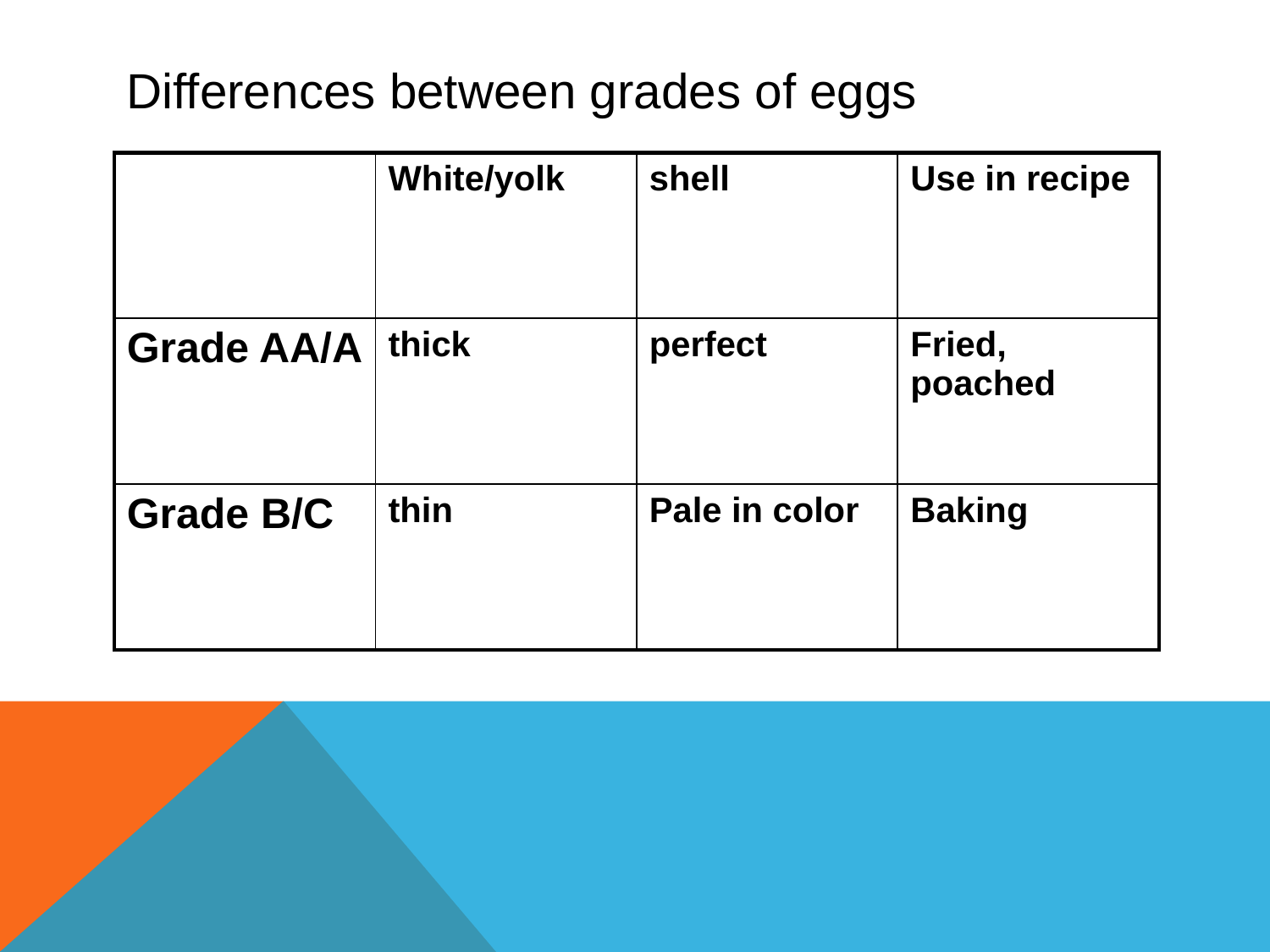

# Differences between grades of eggs
|  | White/yolk | shell | Use in recipe |
| --- | --- | --- | --- |
| Grade AA/A | thick | perfect | Fried, poached |
| Grade B/C | thin | Pale in color | Baking |